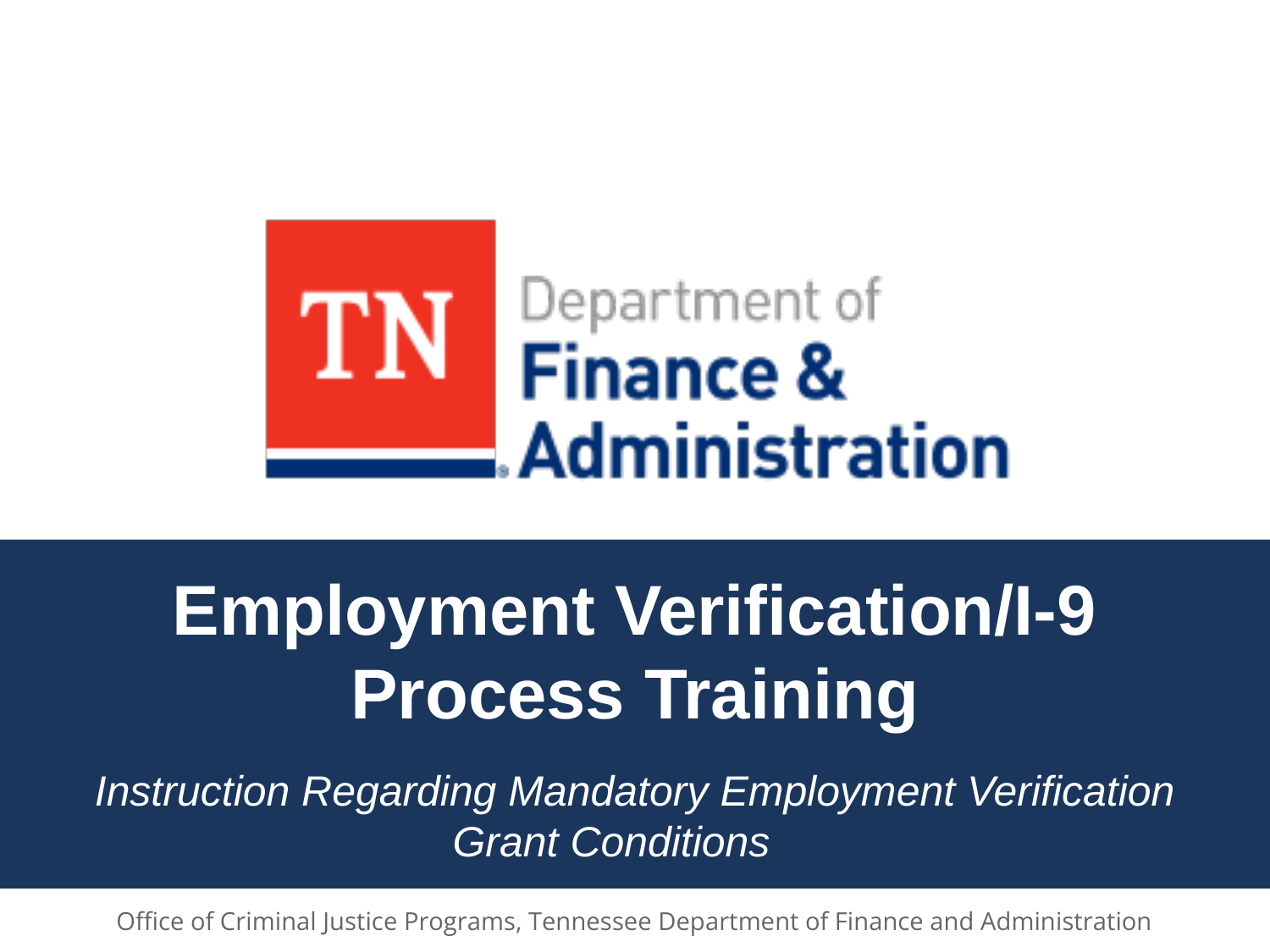

# Employment Verification/I-9 Process Training
Instruction Regarding Mandatory Employment Verification Grant Conditions
Office of Criminal Justice Programs, Tennessee Department of Finance and Administration